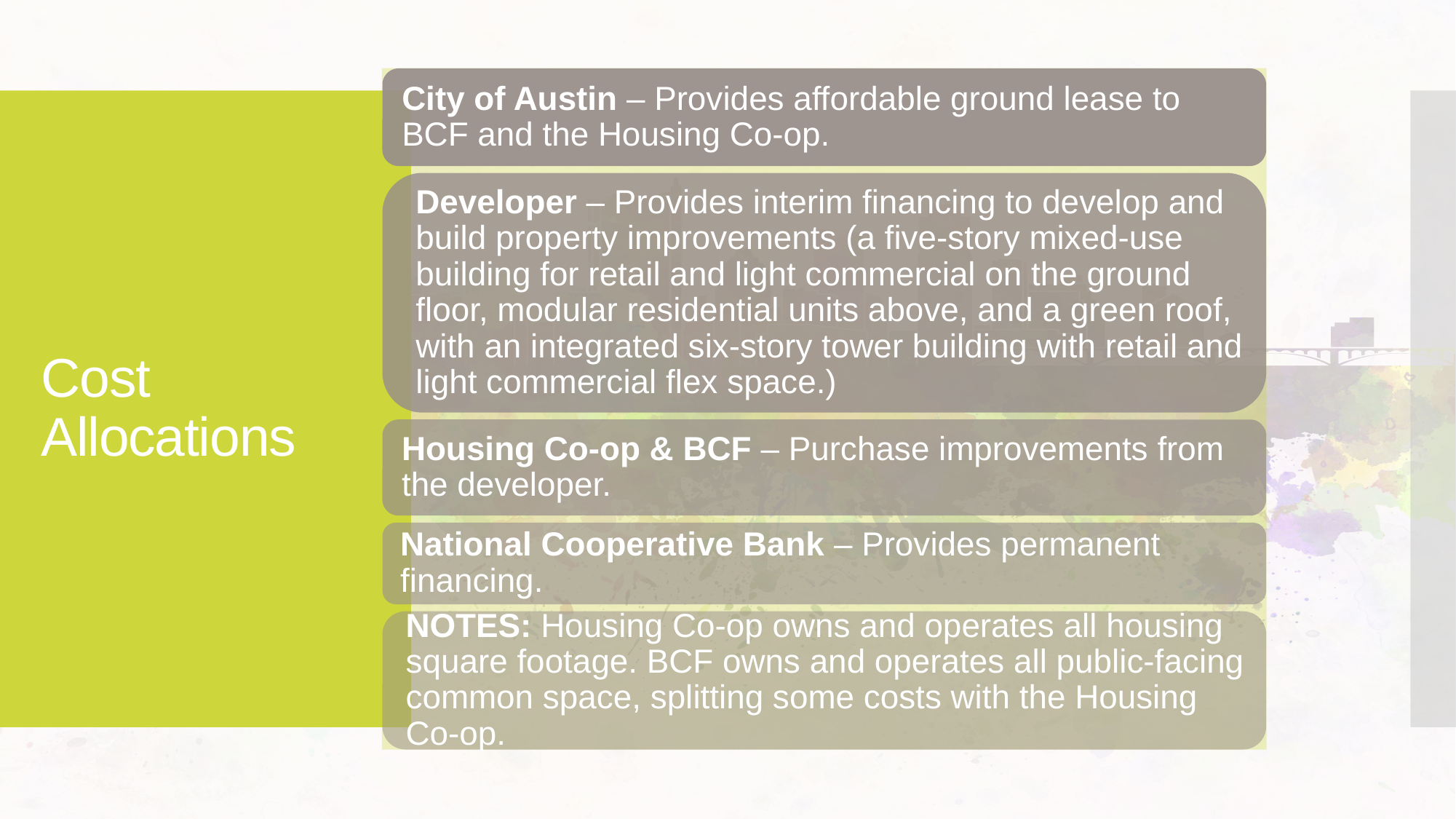

City of Austin – Provides affordable ground lease to BCF and the Housing Co-op.
Developer – Provides interim financing to develop and build property improvements (a five-story mixed-use building for retail and light commercial on the ground floor, modular residential units above, and a green roof, with an integrated six-story tower building with retail and light commercial flex space.)
Housing Co-op & BCF – Purchase improvements from the developer.
National Cooperative Bank – Provides permanent financing.
NOTES: Housing Co-op owns and operates all housing square footage. BCF owns and operates all public-facing common space, splitting some costs with the Housing Co-op.
# Cost Allocations